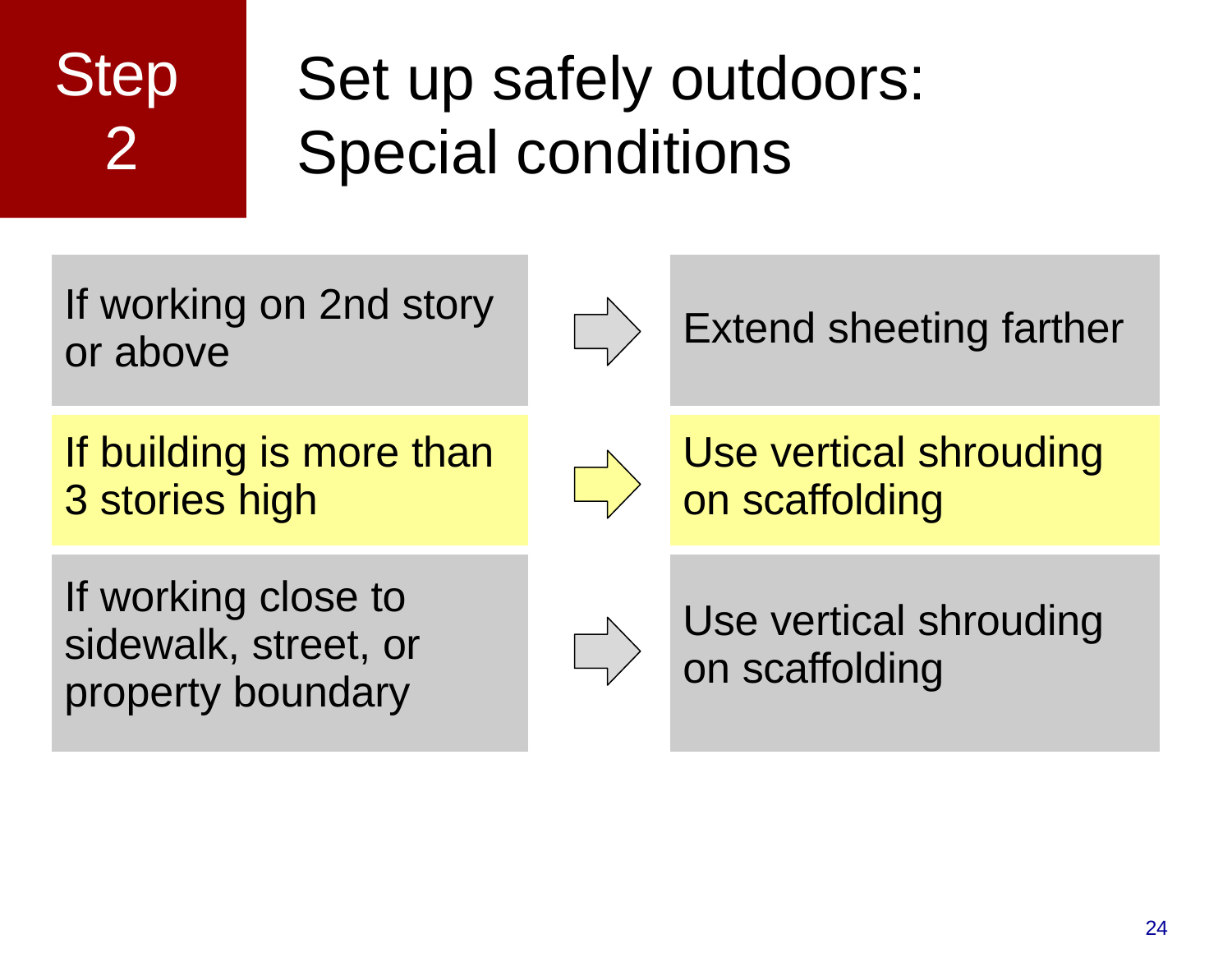

# Step 2
Set up safely outdoors: Special conditions
| If working on 2nd story or above |  | Extend sheeting farther |
| --- | --- | --- |
| If building is more than 3 stories high |  | Use vertical shrouding on scaffolding |
| If working close to sidewalk, street, or property boundary |  | Use vertical shrouding on scaffolding |

24